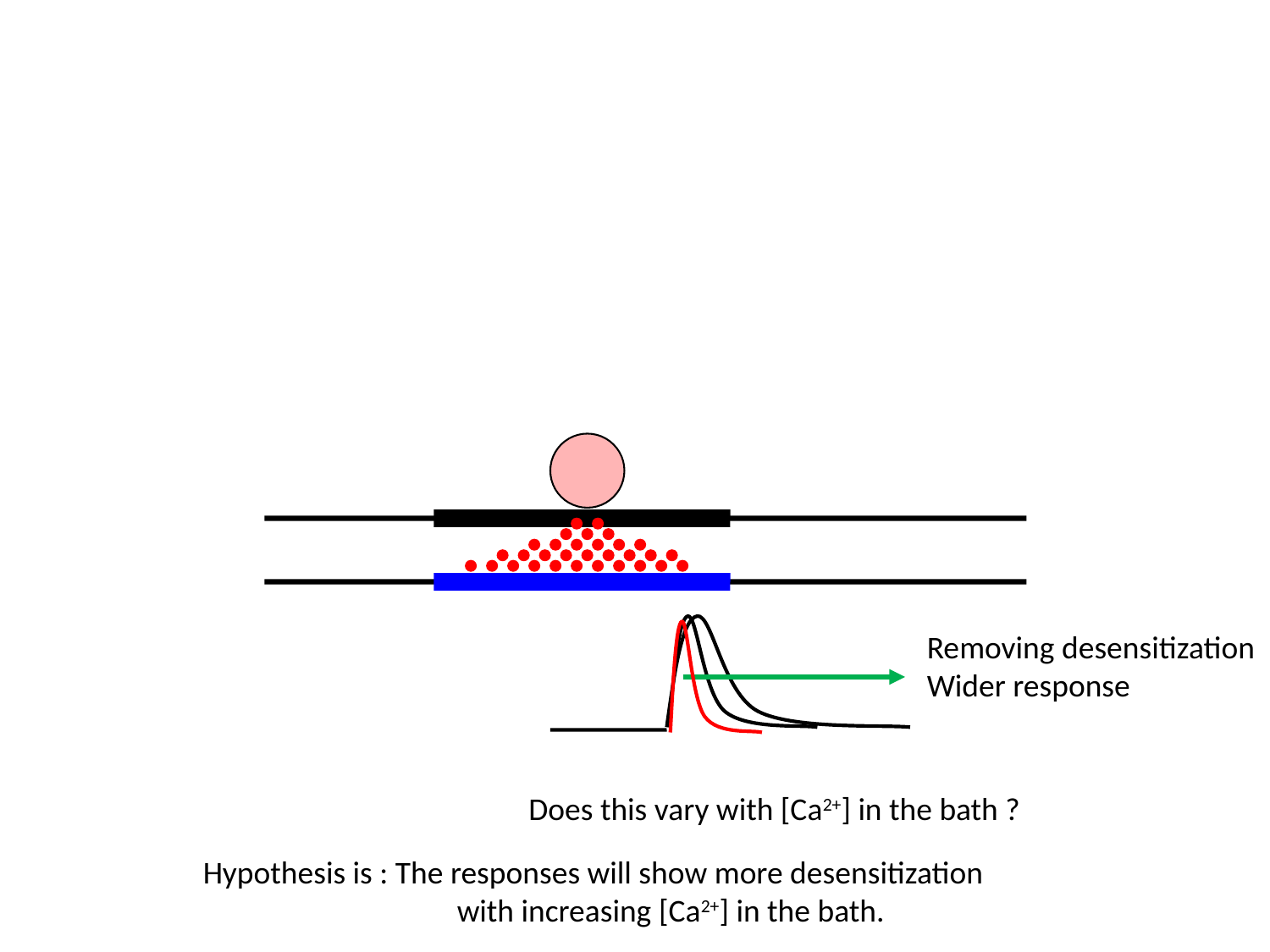

Removing desensitization
Wider response

Does this vary with [Ca2+] in the bath ?
Hypothesis is : The responses will show more desensitization
		with increasing [Ca2+] in the bath.